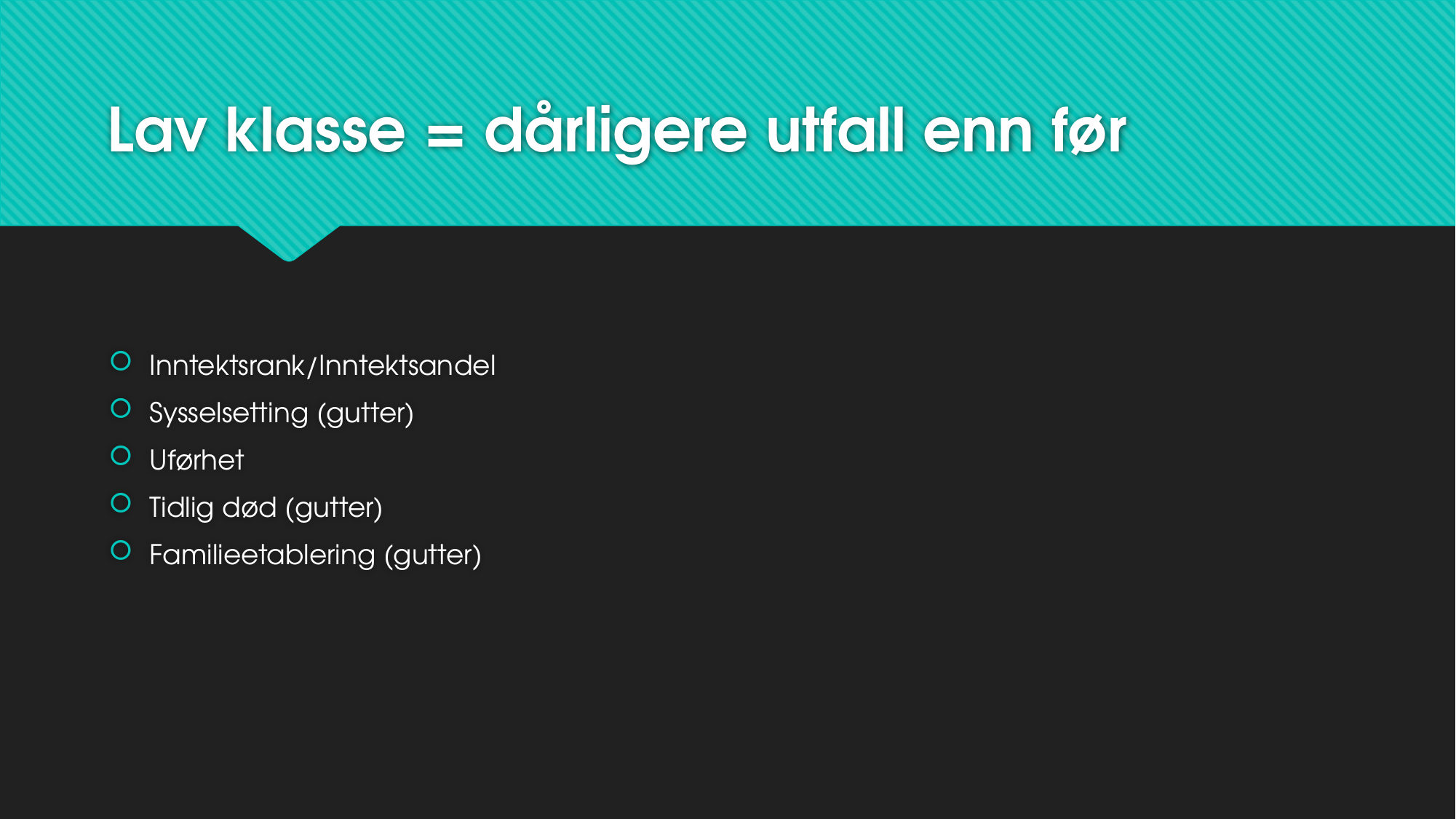

# Lav klasse = dårligere utfall enn før
Inntektsrank/Inntektsandel
Sysselsetting (gutter)
Uførhet
Tidlig død (gutter)
Familieetablering (gutter)